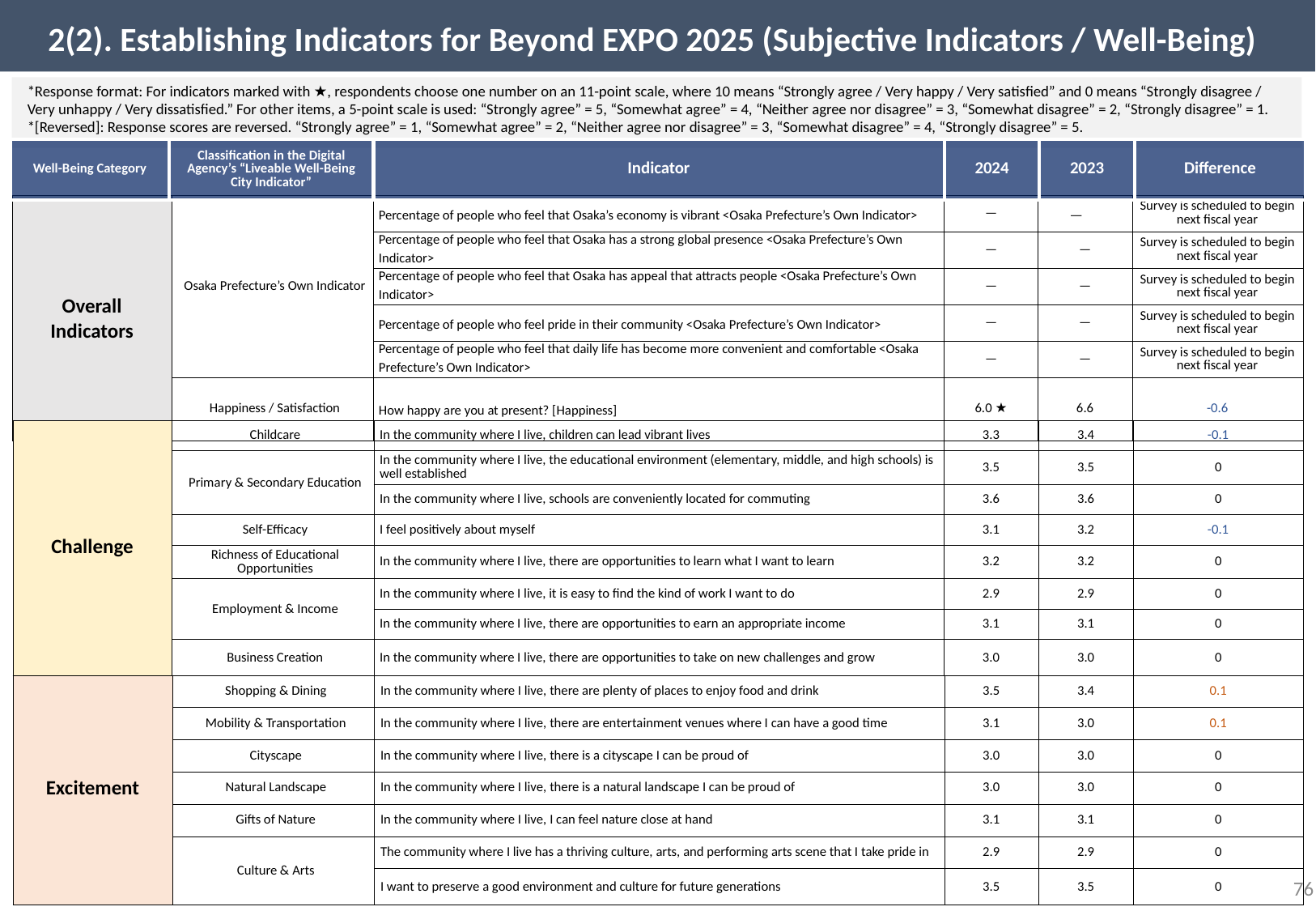

2(2). Establishing Indicators for Beyond EXPO 2025 (Subjective Indicators / Well-Being)
*Response format: For indicators marked with ★, respondents choose one number on an 11-point scale, where 10 means “Strongly agree / Very happy / Very satisfied” and 0 means “Strongly disagree / Very unhappy / Very dissatisfied.” For other items, a 5-point scale is used: “Strongly agree” = 5, “Somewhat agree” = 4, “Neither agree nor disagree” = 3, “Somewhat disagree” = 2, “Strongly disagree” = 1.

*[Reversed]: Response scores are reversed. “Strongly agree” = 1, “Somewhat agree” = 2, “Neither agree nor disagree” = 3, “Somewhat disagree” = 4, “Strongly disagree” = 5.
| Well-Being Category | Classification in the Digital Agency’s “Liveable Well-Being City Indicator” | Indicator | 2024 | 2023 | Difference |
| --- | --- | --- | --- | --- | --- |
| Overall Indicators | Osaka Prefecture’s Own Indicator | Percentage of people who feel that Osaka’s economy is vibrant <Osaka Prefecture’s Own Indicator> | — | — | Survey is scheduled to begin next fiscal year |
| --- | --- | --- | --- | --- | --- |
|  | Osaka Prefecture’s Own Indicator | Percentage of people who feel that Osaka has a strong global presence <Osaka Prefecture’s Own Indicator> | — | — | Survey is scheduled to begin next fiscal year |
|  | Osaka Prefecture’s Own Indicator | Percentage of people who feel that Osaka has appeal that attracts people <Osaka Prefecture’s Own Indicator> | — | — | Survey is scheduled to begin next fiscal year |
|  | Osaka Prefecture’s Own Indicator | Percentage of people who feel pride in their community <Osaka Prefecture’s Own Indicator> | — | — | Survey is scheduled to begin next fiscal year |
|  | Osaka Prefecture’s Own Indicator | Percentage of people who feel that daily life has become more convenient and comfortable <Osaka Prefecture’s Own Indicator> | — | — | Survey is scheduled to begin next fiscal year |
|  | Happiness / Satisfaction | How happy are you at present? [Happiness] | 6.0 ★ | 6.6 | -0.6 |
| Challenge | Childcare | In the community where I live, children can lead vibrant lives | 3.3 | 3.4 | -0.1 |
| --- | --- | --- | --- | --- | --- |
|  | Primary & Secondary Education | In the community where I live, the educational environment (elementary, middle, and high schools) is well established | 3.5 | 3.5 | 0 |
|  | Primary & Secondary Education | In the community where I live, schools are conveniently located for commuting | 3.6 | 3.6 | 0 |
|  | Self-Efficacy | I feel positively about myself | 3.1 | 3.2 | -0.1 |
|  | Richness of Educational Opportunities | In the community where I live, there are opportunities to learn what I want to learn | 3.2 | 3.2 | 0 |
|  | Employment & Income | In the community where I live, it is easy to find the kind of work I want to do | 2.9 | 2.9 | 0 |
|  | Employment & Income | In the community where I live, there are opportunities to earn an appropriate income | 3.1 | 3.1 | 0 |
|  | Business Creation | In the community where I live, there are opportunities to take on new challenges and grow | 3.0 | 3.0 | 0 |
| Excitement | Shopping & Dining | In the community where I live, there are plenty of places to enjoy food and drink | 3.5 | 3.4 | 0.1 |
| --- | --- | --- | --- | --- | --- |
|  | Mobility & Transportation | In the community where I live, there are entertainment venues where I can have a good time | 3.1 | 3.0 | 0.1 |
|  | Cityscape | In the community where I live, there is a cityscape I can be proud of | 3.0 | 3.0 | 0 |
|  | Natural Landscape | In the community where I live, there is a natural landscape I can be proud of | 3.0 | 3.0 | 0 |
|  | Gifts of Nature | In the community where I live, I can feel nature close at hand | 3.1 | 3.1 | 0 |
|  | Culture & Arts | The community where I live has a thriving culture, arts, and performing arts scene that I take pride in | 2.9 | 2.9 | 0 |
|  | Culture & Arts | I want to preserve a good environment and culture for future generations | 3.5 | 3.5 | 0 |
76